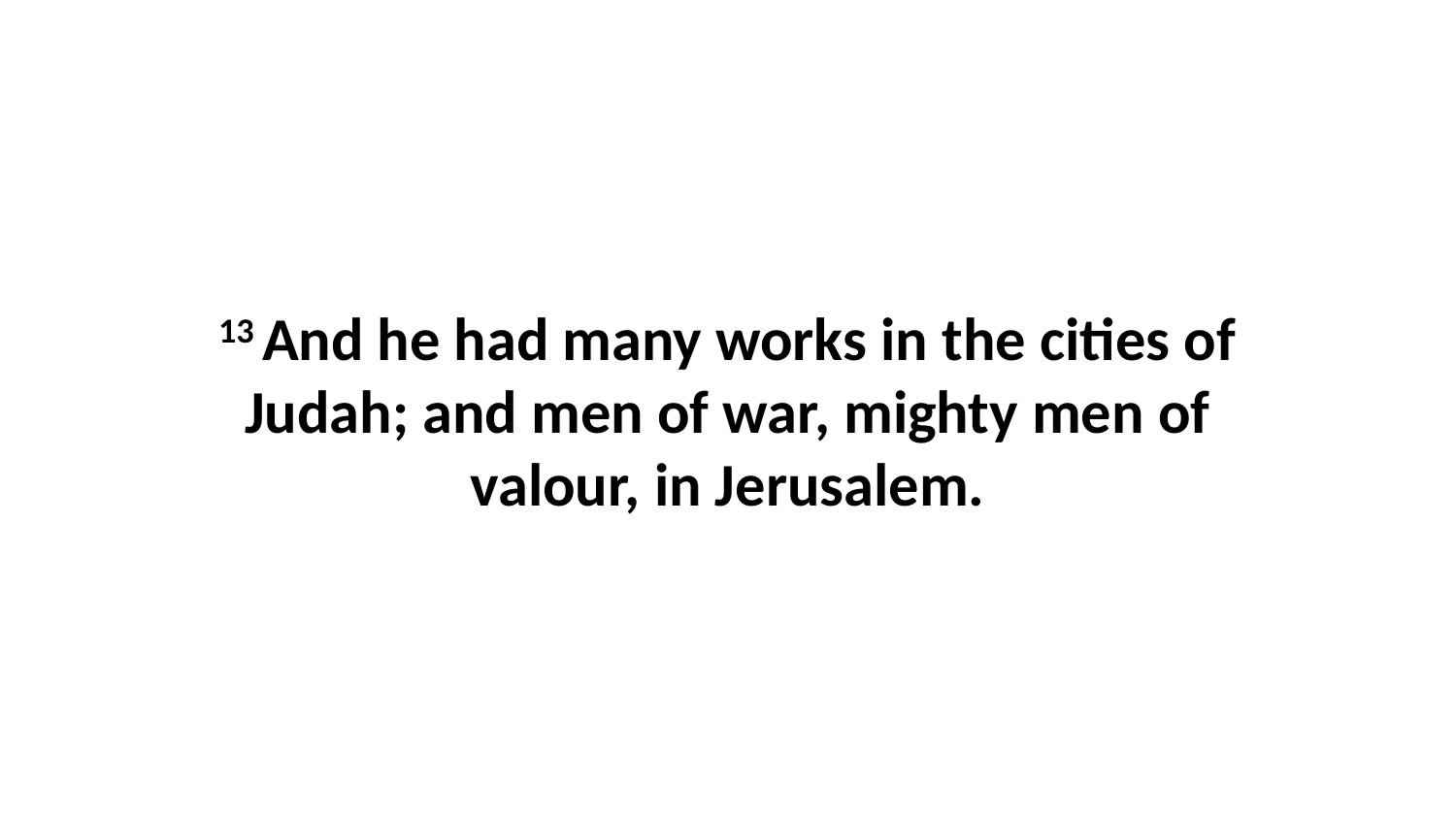

13 And he had many works in the cities of Judah; and men of war, mighty men of valour, in Jerusalem.